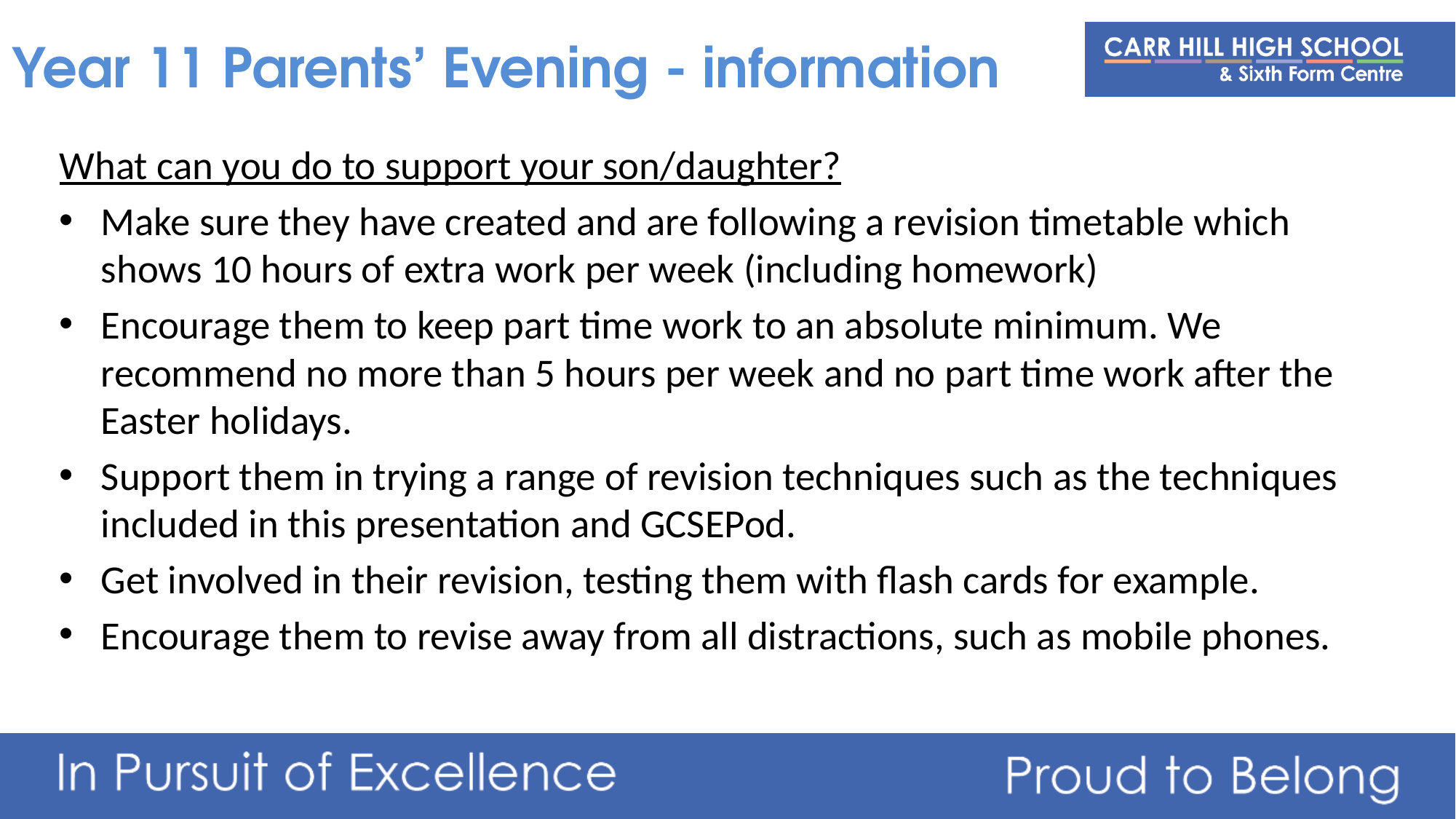

# Year 11 Parents’ Evening - information
What can you do to support your son/daughter?
Make sure they have created and are following a revision timetable which shows 10 hours of extra work per week (including homework)
Encourage them to keep part time work to an absolute minimum. We recommend no more than 5 hours per week and no part time work after the Easter holidays.
Support them in trying a range of revision techniques such as the techniques included in this presentation and GCSEPod.
Get involved in their revision, testing them with flash cards for example.
Encourage them to revise away from all distractions, such as mobile phones.